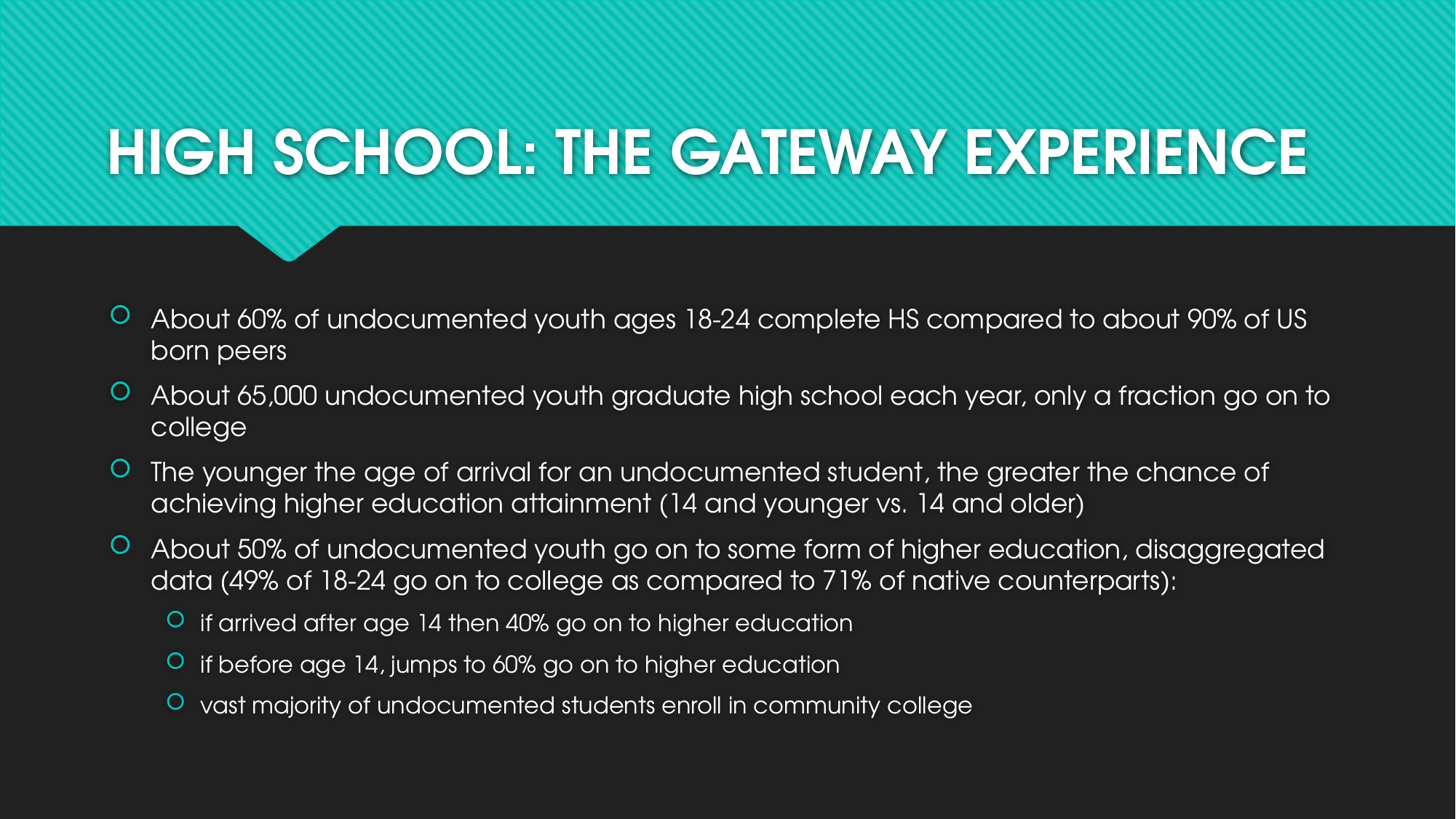

# HIGH SCHOOL: THE GATEWAY EXPERIENCE
About 60% of undocumented youth ages 18-24 complete HS compared to about 90% of US born peers
About 65,000 undocumented youth graduate high school each year, only a fraction go on to college
The younger the age of arrival for an undocumented student, the greater the chance of achieving higher education attainment (14 and younger vs. 14 and older)
About 50% of undocumented youth go on to some form of higher education, disaggregated data (49% of 18-24 go on to college as compared to 71% of native counterparts):
if arrived after age 14 then 40% go on to higher education
if before age 14, jumps to 60% go on to higher education
vast majority of undocumented students enroll in community college